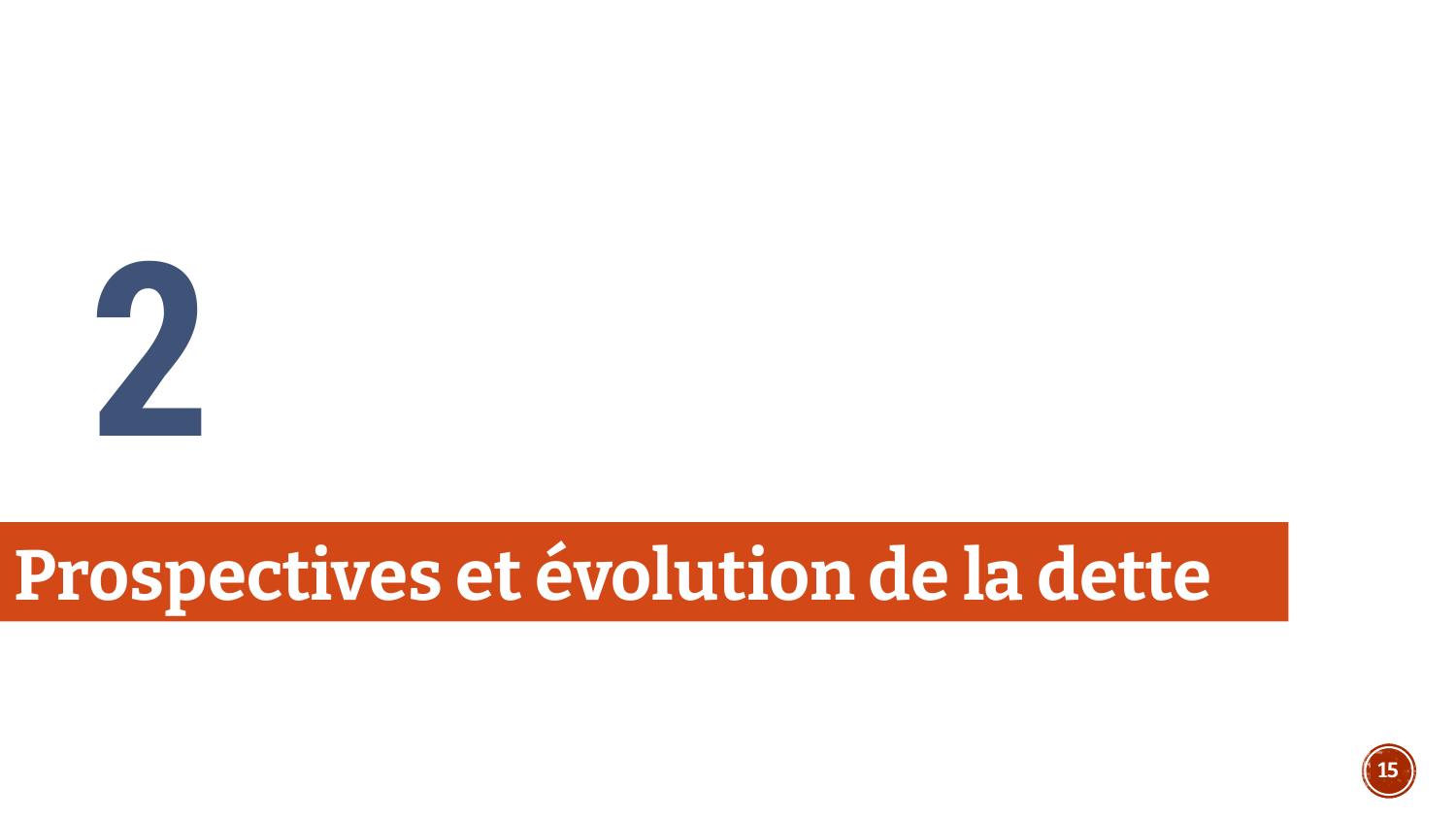

2
Prospectives et évolution de la dette
15